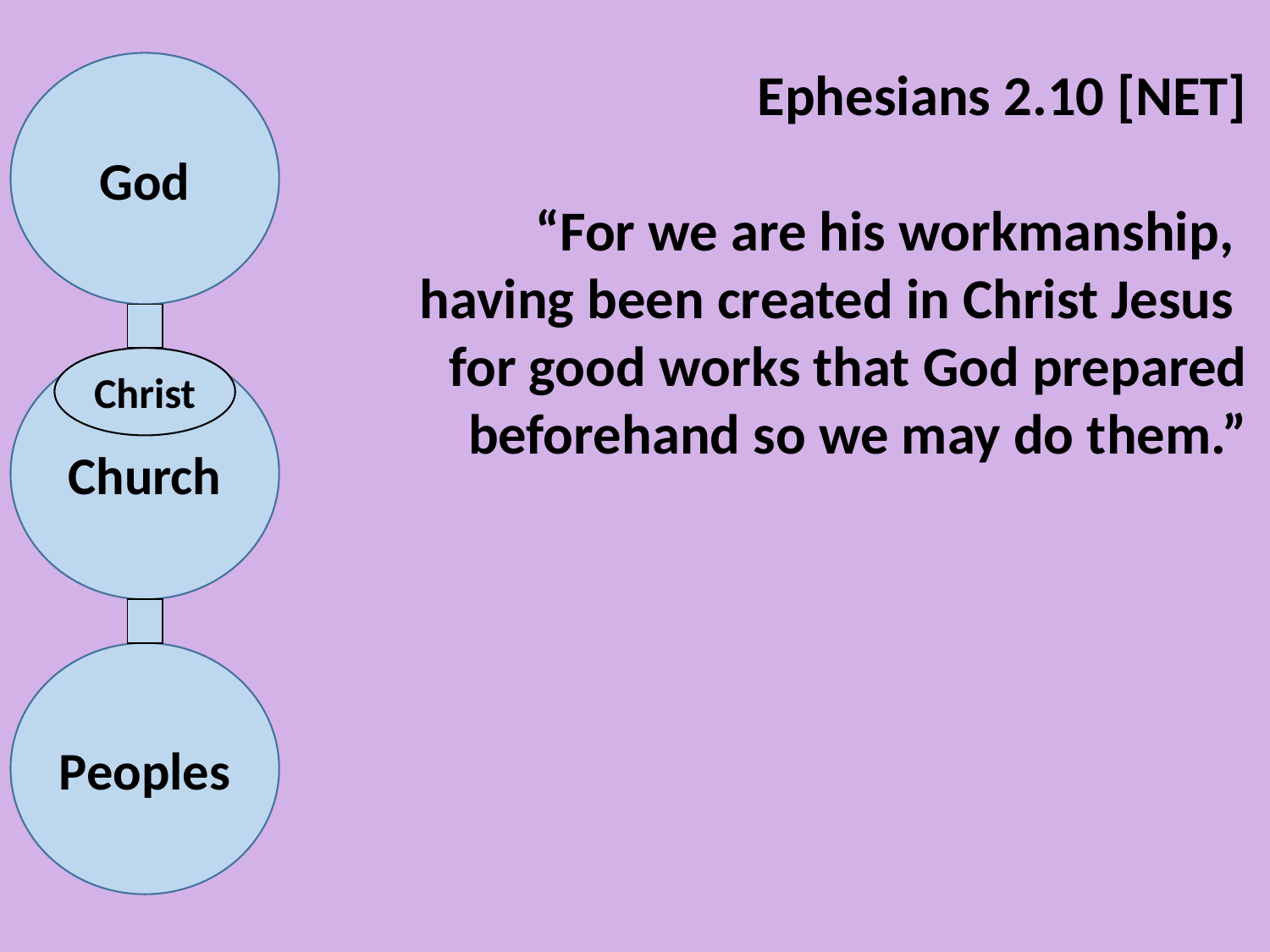

God
Church
Christ
Peoples

Ephesians 2.10 [NET]

“For we are his workmanship,
having been created in Christ Jesus
for good works that God prepared beforehand so we may do them.”